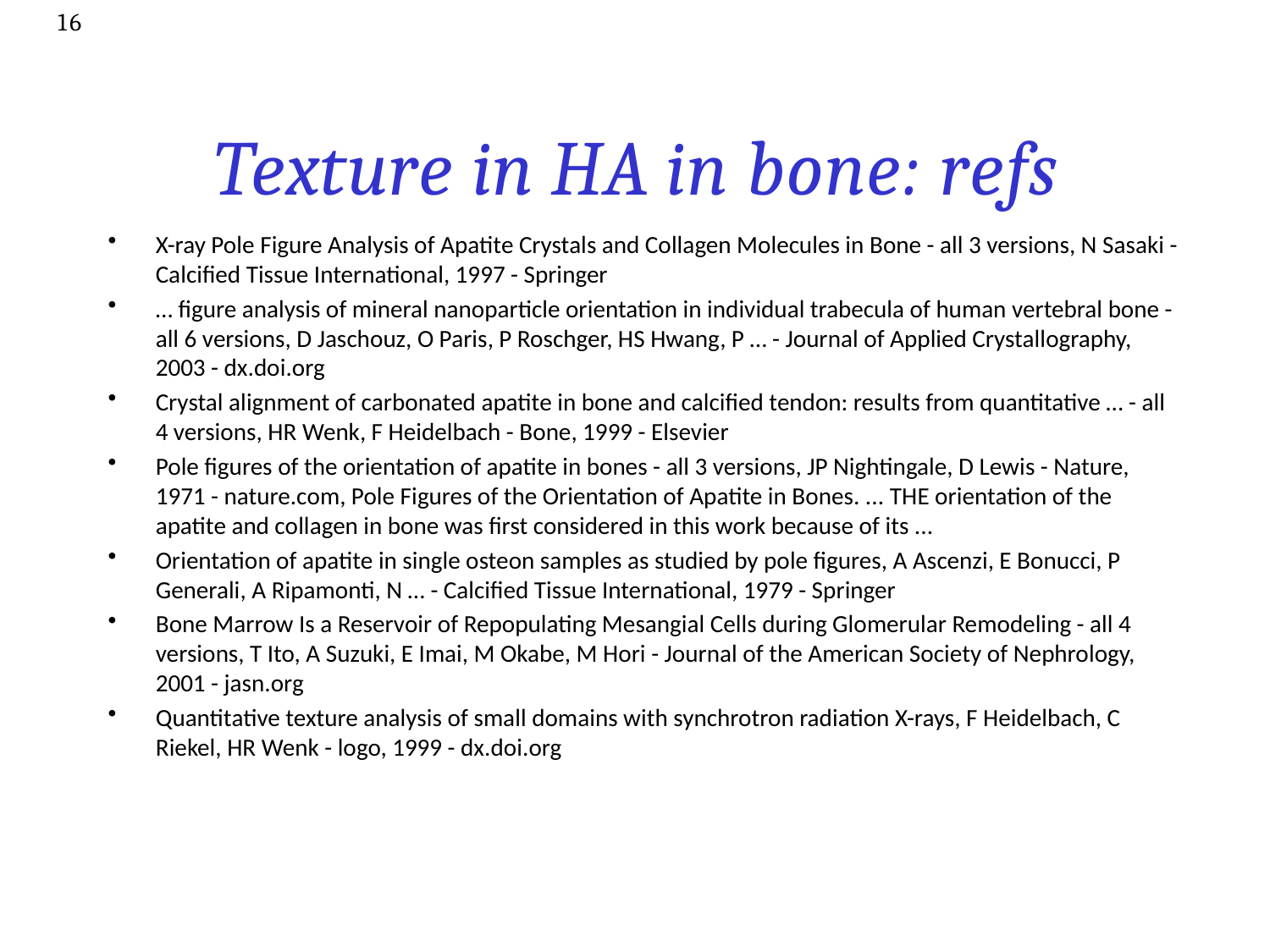

16
# Texture in HA in bone: refs
X-ray Pole Figure Analysis of Apatite Crystals and Collagen Molecules in Bone - all 3 versions, N Sasaki - Calcified Tissue International, 1997 - Springer
… figure analysis of mineral nanoparticle orientation in individual trabecula of human vertebral bone - all 6 versions, D Jaschouz, O Paris, P Roschger, HS Hwang, P … - Journal of Applied Crystallography, 2003 - dx.doi.org
Crystal alignment of carbonated apatite in bone and calcified tendon: results from quantitative … - all 4 versions, HR Wenk, F Heidelbach - Bone, 1999 - Elsevier
Pole figures of the orientation of apatite in bones - all 3 versions, JP Nightingale, D Lewis - Nature, 1971 - nature.com, Pole Figures of the Orientation of Apatite in Bones. ... THE orientation of the apatite and collagen in bone was first considered in this work because of its ...
Orientation of apatite in single osteon samples as studied by pole figures, A Ascenzi, E Bonucci, P Generali, A Ripamonti, N … - Calcified Tissue International, 1979 - Springer
Bone Marrow Is a Reservoir of Repopulating Mesangial Cells during Glomerular Remodeling - all 4 versions, T Ito, A Suzuki, E Imai, M Okabe, M Hori - Journal of the American Society of Nephrology, 2001 - jasn.org
Quantitative texture analysis of small domains with synchrotron radiation X-rays, F Heidelbach, C Riekel, HR Wenk - logo, 1999 - dx.doi.org